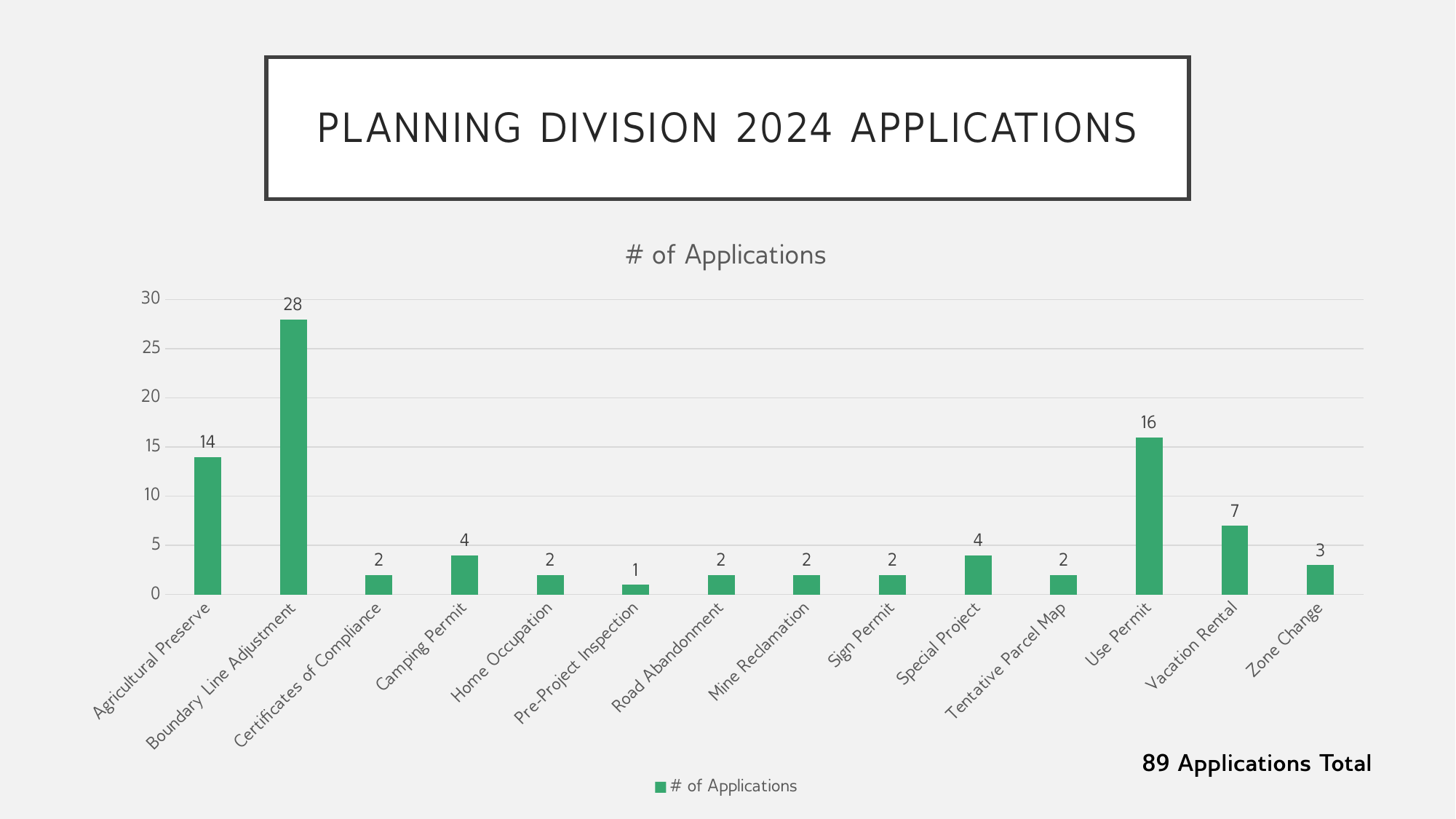

# Planning Division 2024 Applications

### Chart:

| Category | # of Applications |
|---|---|
| Agricultural Preserve | 14.0 |
| Boundary Line Adjustment | 28.0 |
| Certificates of Compliance | 2.0 |
| Camping Permit | 4.0 |
| Home Occupation | 2.0 |
| Pre-Project Inspection | 1.0 |
| Road Abandonment | 2.0 |
| Mine Reclamation | 2.0 |
| Sign Permit | 2.0 |
| Special Project | 4.0 |
| Tentative Parcel Map | 2.0 |
| Use Permit | 16.0 |
| Vacation Rental | 7.0 |
| Zone Change | 3.0 |
89 Applications Total